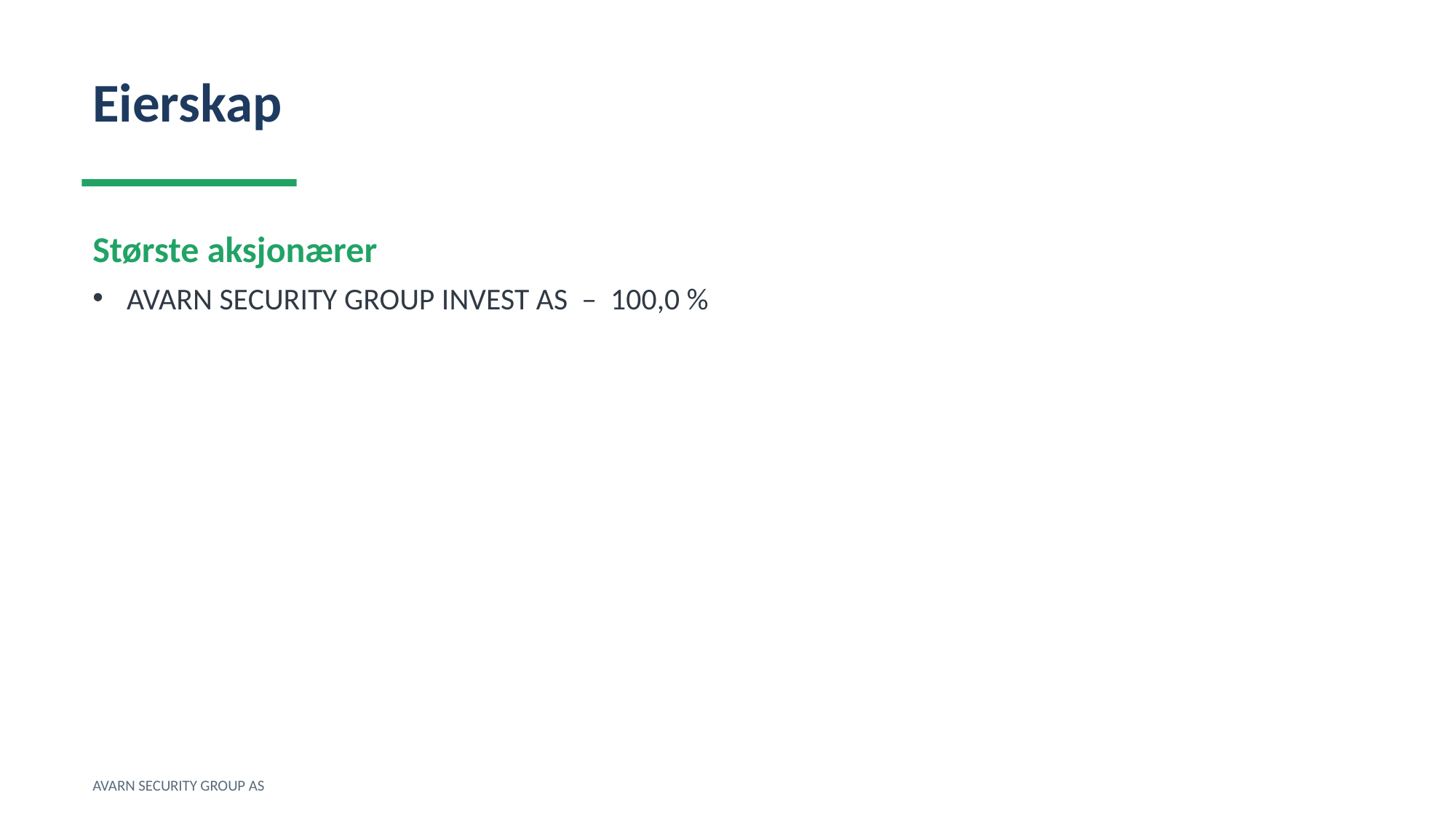

Eierskap

Største aksjonærer
AVARN SECURITY GROUP INVEST AS  –  100,0 %
AVARN SECURITY GROUP AS